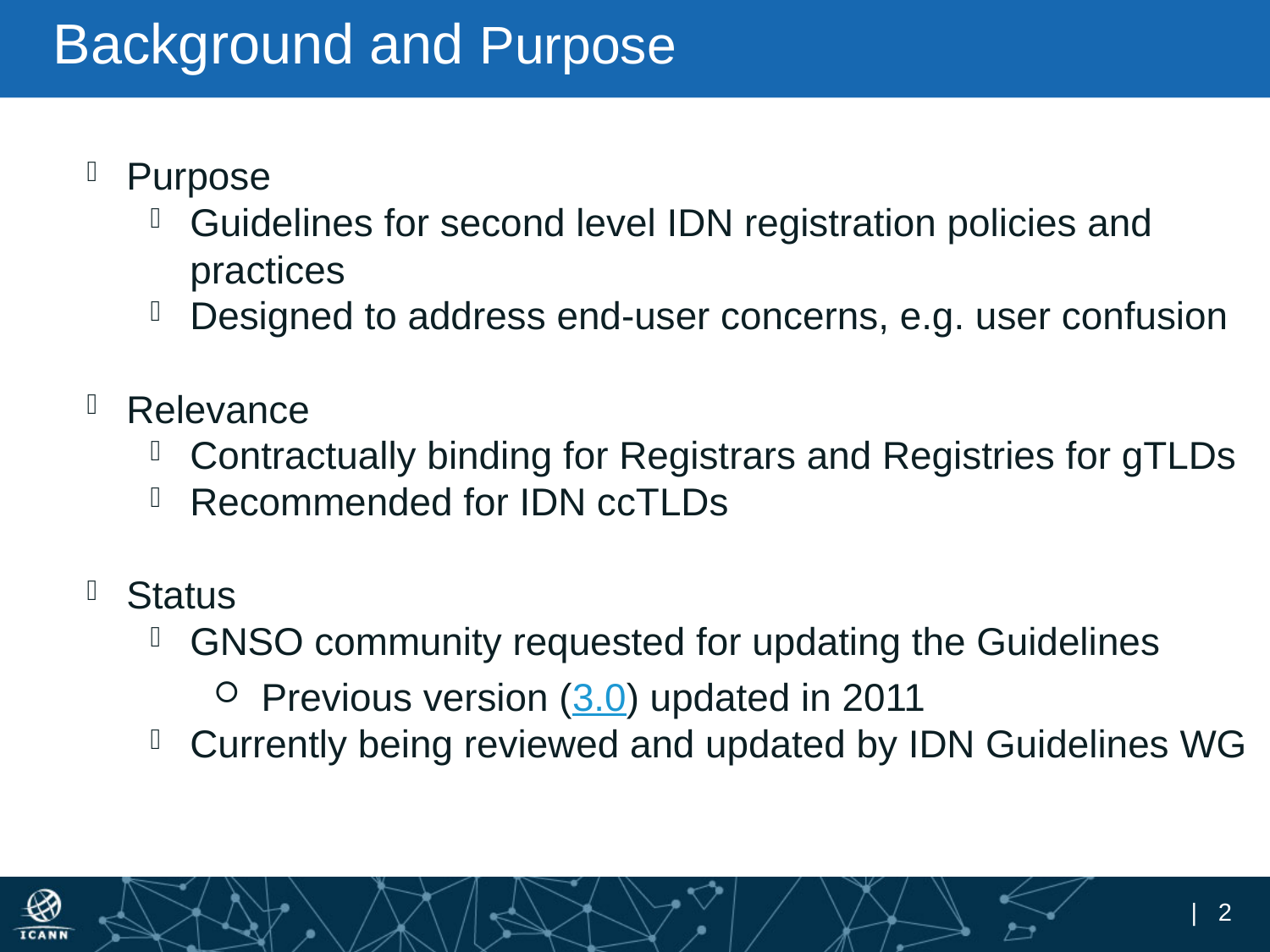

# Background and Purpose
Purpose
Guidelines for second level IDN registration policies and practices
Designed to address end-user concerns, e.g. user confusion

Relevance
Contractually binding for Registrars and Registries for gTLDs
Recommended for IDN ccTLDs

Status
GNSO community requested for updating the Guidelines
Previous version (3.0) updated in 2011
Currently being reviewed and updated by IDN Guidelines WG